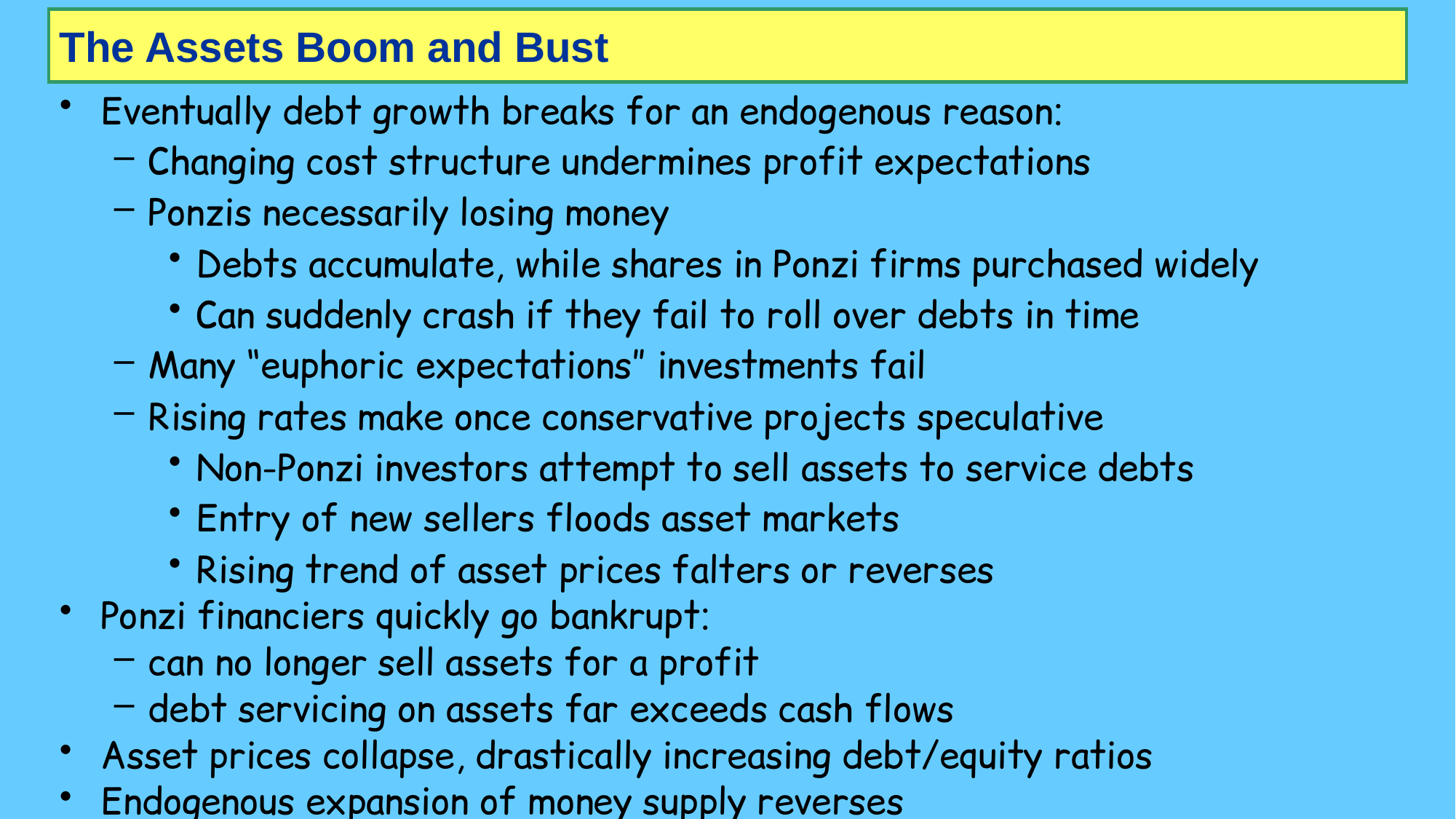

# The Assets Boom and Bust
Eventually debt growth breaks for an endogenous reason:
Changing cost structure undermines profit expectations
Ponzis necessarily losing money
Debts accumulate, while shares in Ponzi firms purchased widely
Can suddenly crash if they fail to roll over debts in time
Many “euphoric expectations” investments fail
Rising rates make once conservative projects speculative
Non-Ponzi investors attempt to sell assets to service debts
Entry of new sellers floods asset markets
Rising trend of asset prices falters or reverses
Ponzi financiers quickly go bankrupt:
can no longer sell assets for a profit
debt servicing on assets far exceeds cash flows
Asset prices collapse, drastically increasing debt/equity ratios
Endogenous expansion of money supply reverses
Investment evaporates; economic growth slows or reverses
Economy enters a debt-induced recession ...